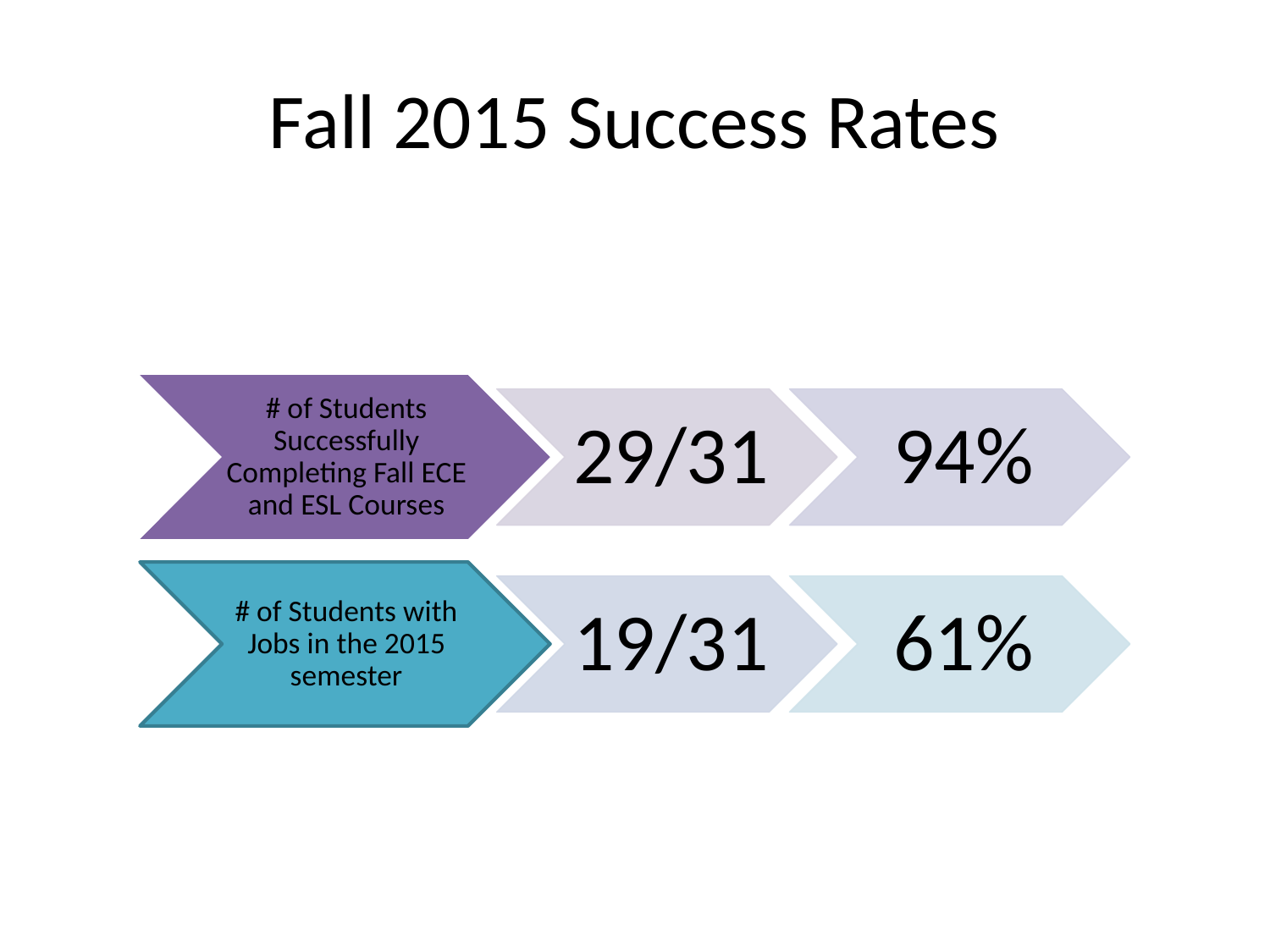

# Fall 2015 Success Rates
# of Students Successfully Completing Fall ECE and ESL Courses
29/31
94%
# of Students with Jobs in the 2015 semester
19/31
61%